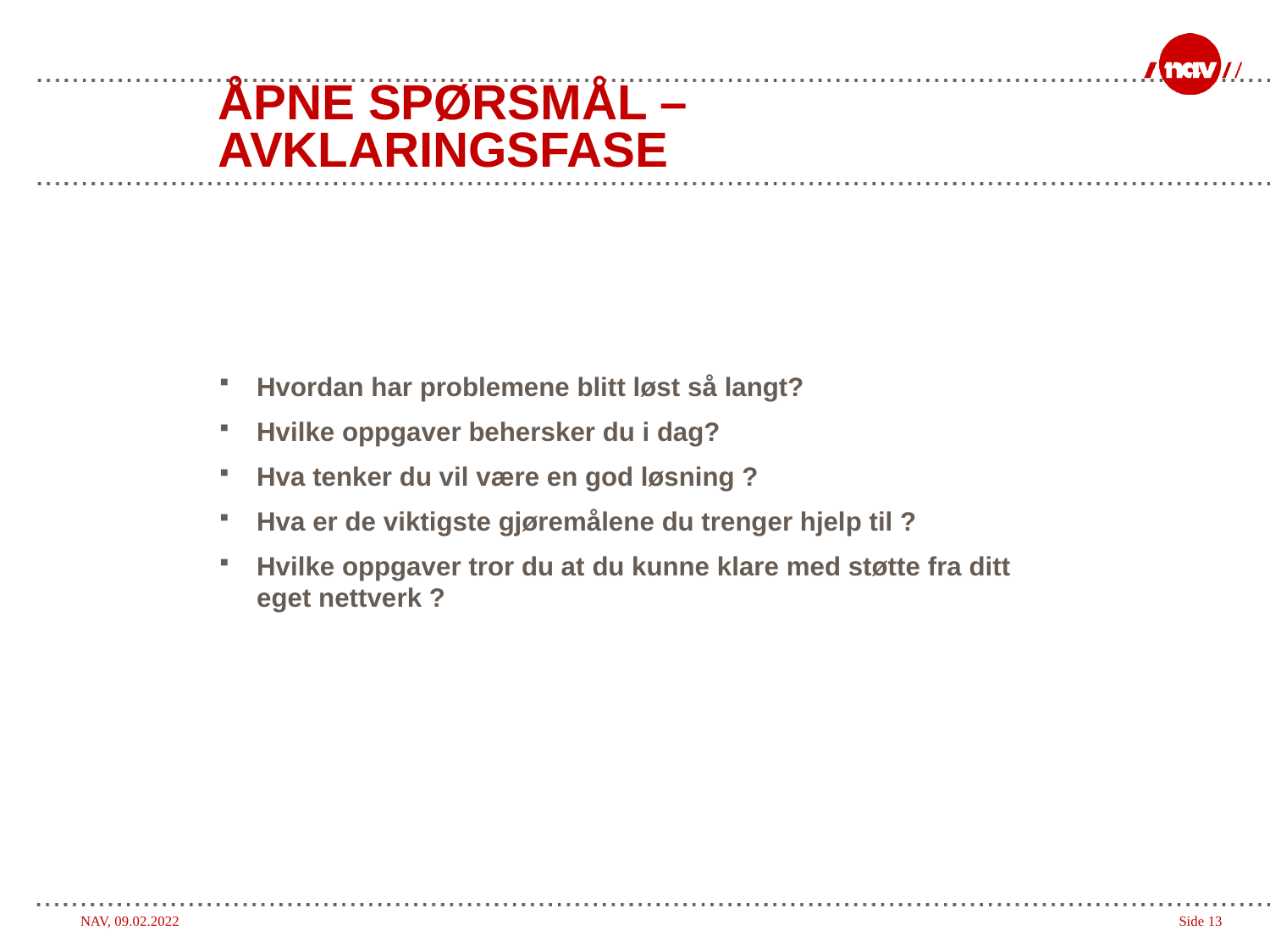

# Åpne spørsmål – Avklaringsfase

Hvordan har problemene blitt løst så langt?
Hvilke oppgaver behersker du i dag?
Hva tenker du vil være en god løsning ?
Hva er de viktigste gjøremålene du trenger hjelp til ?
Hvilke oppgaver tror du at du kunne klare med støtte fra ditt eget nettverk ?